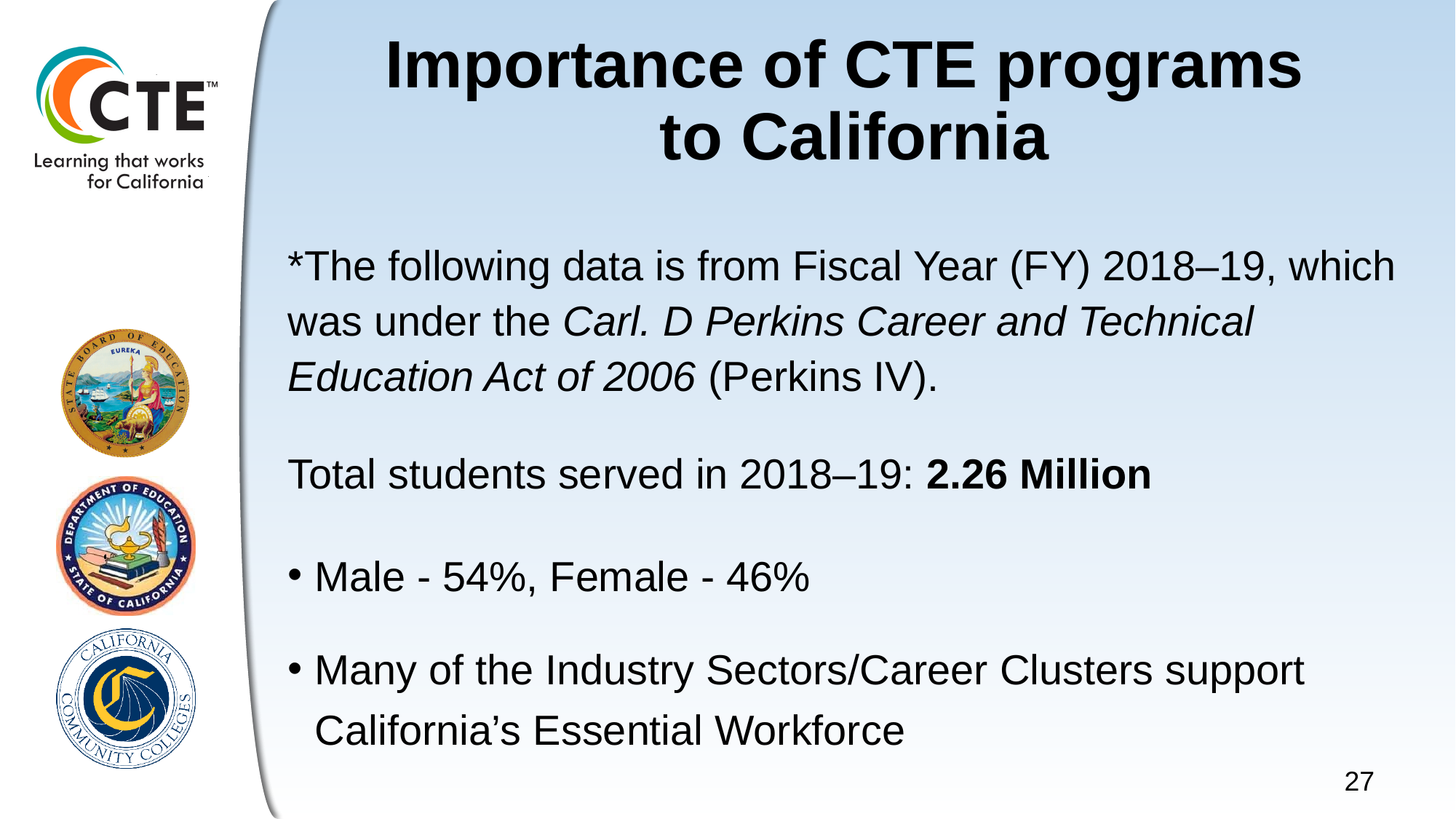

# Importance of CTE programs to California
*The following data is from Fiscal Year (FY) 2018–19, which was under the Carl. D Perkins Career and Technical Education Act of 2006 (Perkins IV).
Total students served in 2018–19: 2.26 Million
Male - 54%, Female - 46%
Many of the Industry Sectors/Career Clusters support California’s Essential Workforce